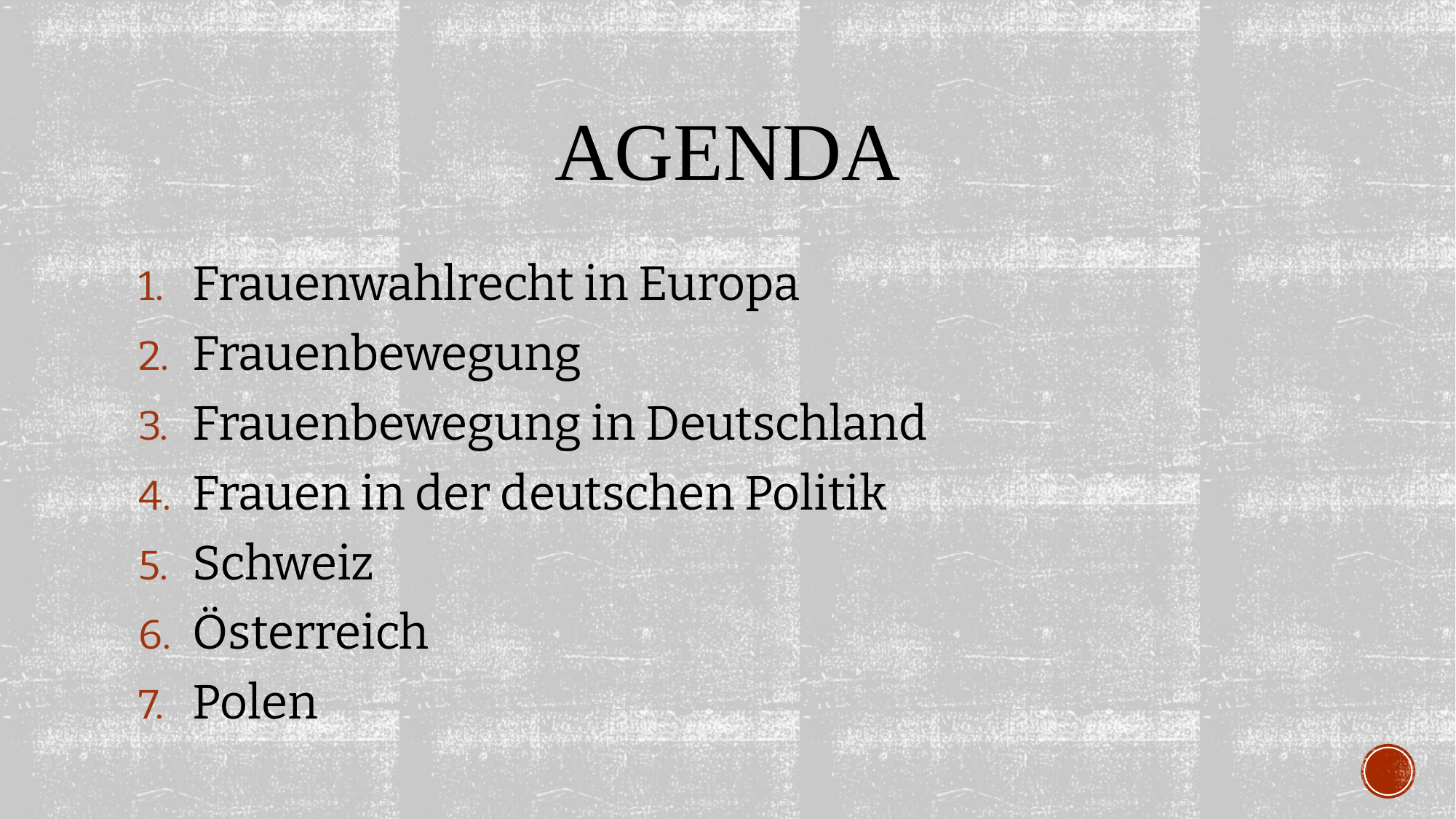

# AGENDA
Frauenwahlrecht in Europa
Frauenbewegung
Frauenbewegung in Deutschland
Frauen in der deutschen Politik
Schweiz
Österreich
Polen